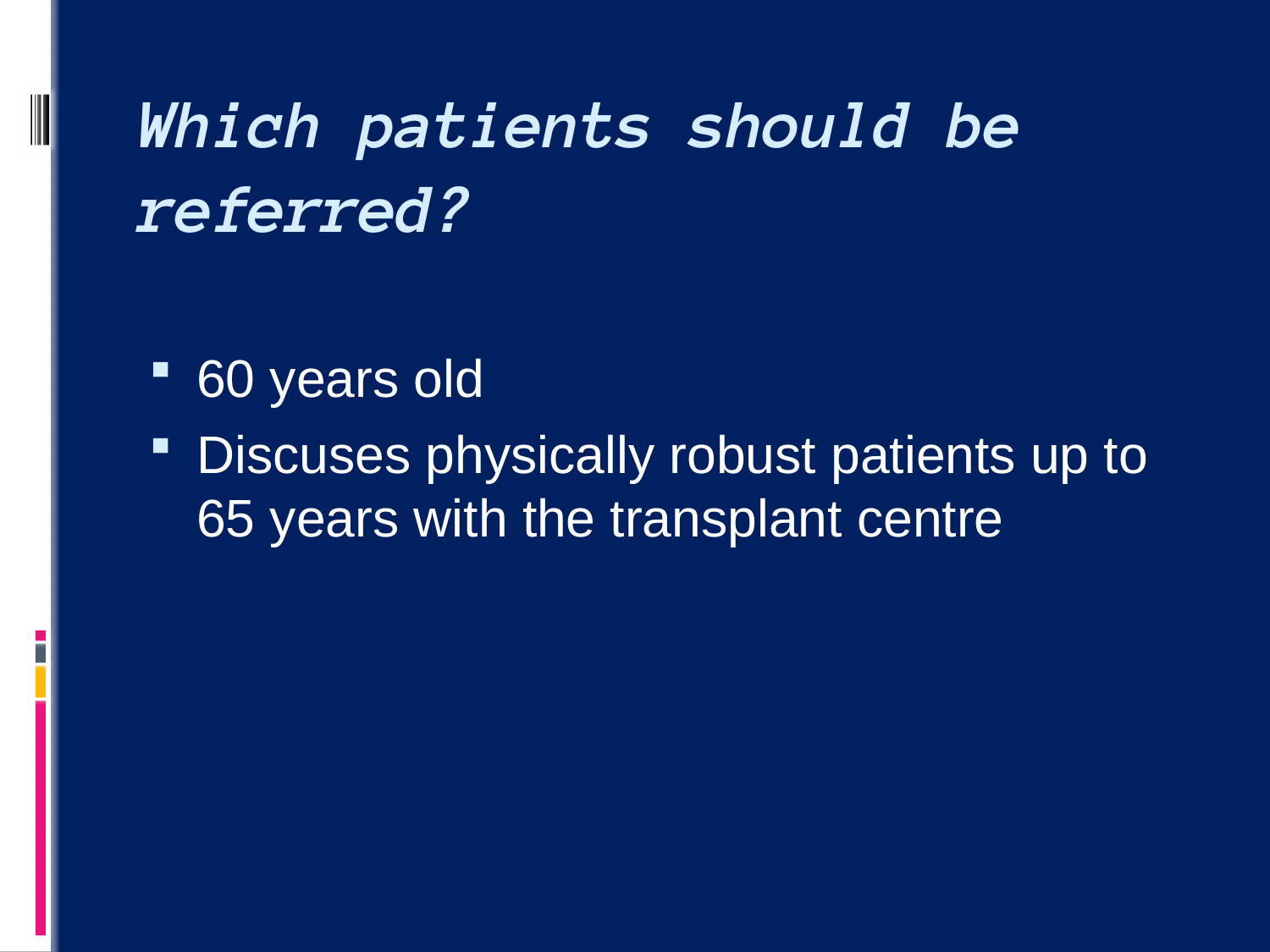

# Which patients should be referred?
60 years old
Discuses physically robust patients up to 65 years with the transplant centre